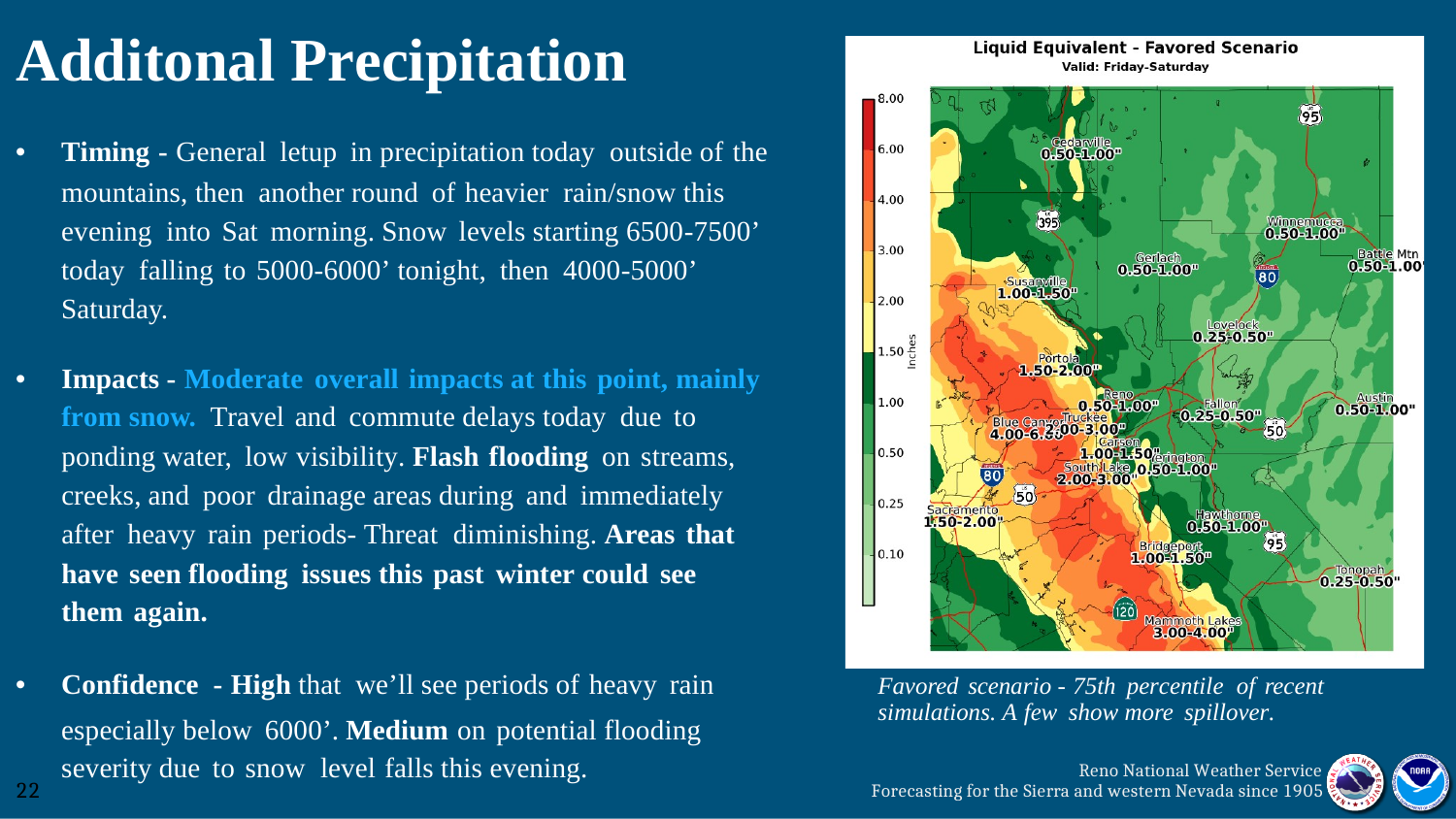

Additonal Precipitation

•
Timing - General letup in precipitation today  outside of the
mountains, then another round of heavier  rain/snow this evening  into Sat morning. Snow levels starting 6500-7500’ today falling to 5000-6000’ tonight, then 4000-5000’ Saturday.
•
Impacts - Moderate overall impacts at this point, mainly
from snow. Travel and commute delays today due to
ponding water, low visibility. Flash flooding on streams,
creeks, and poor drainage areas during and immediately
after heavy rain periods- Threat  diminishing. Areas that
have seen flooding issues this past winter could see
them again.
•
Confidence  - High that  we’ll see periods of heavy rain
especially below 6000’. Medium on potential flooding severity due to snow  level falls this evening.
Favored scenario - 75th percentile  of recent
simulations. A few show more spillover.

Reno National Weather Service
Forecasting for the Sierra and western Nevada since 1905
22